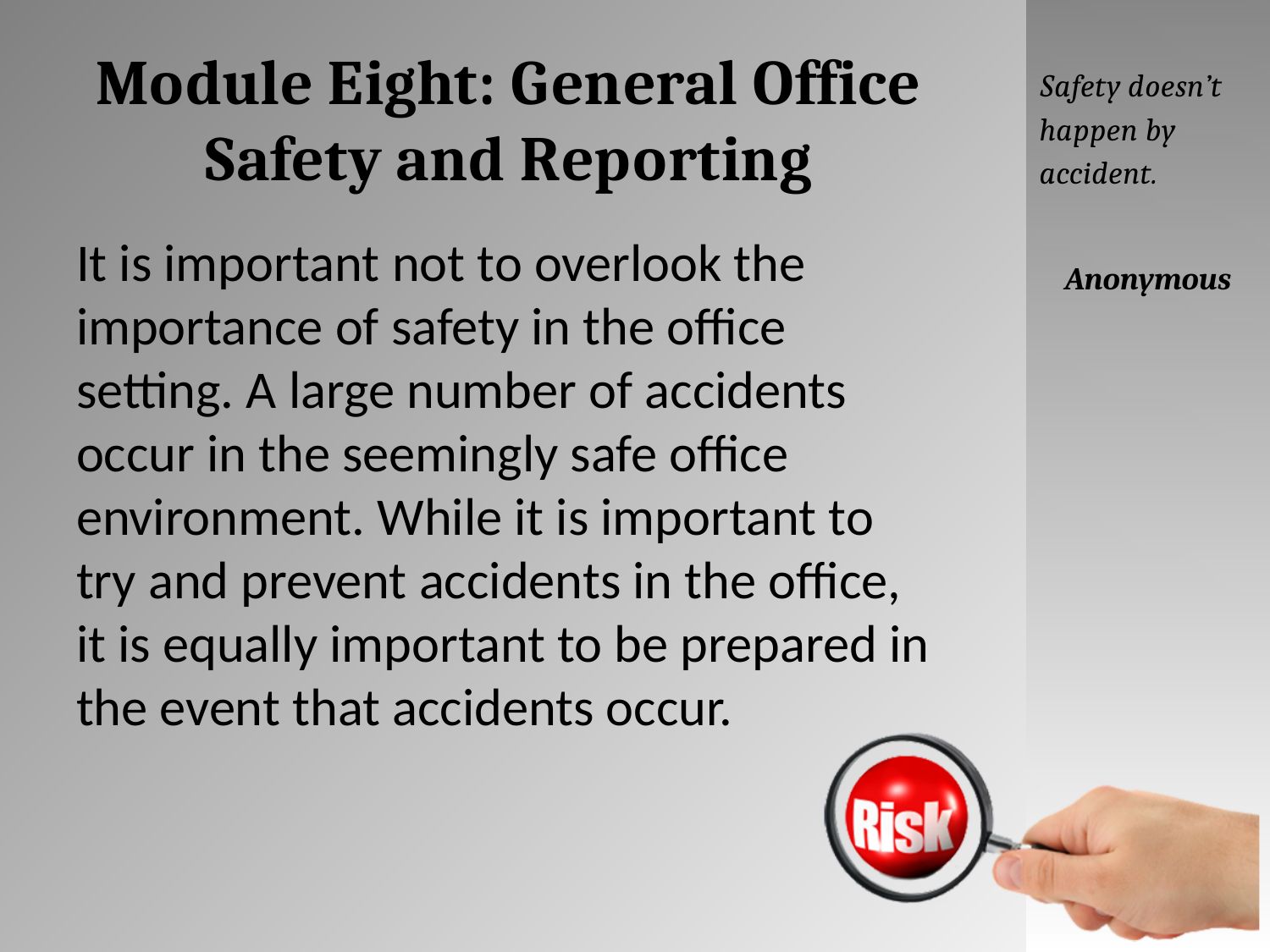

# Module Eight: General Office Safety and Reporting
Safety doesn’t happen by accident.
Anonymous

It is important not to overlook the importance of safety in the office setting. A large number of accidents occur in the seemingly safe office environment. While it is important to try and prevent accidents in the office, it is equally important to be prepared in the event that accidents occur.